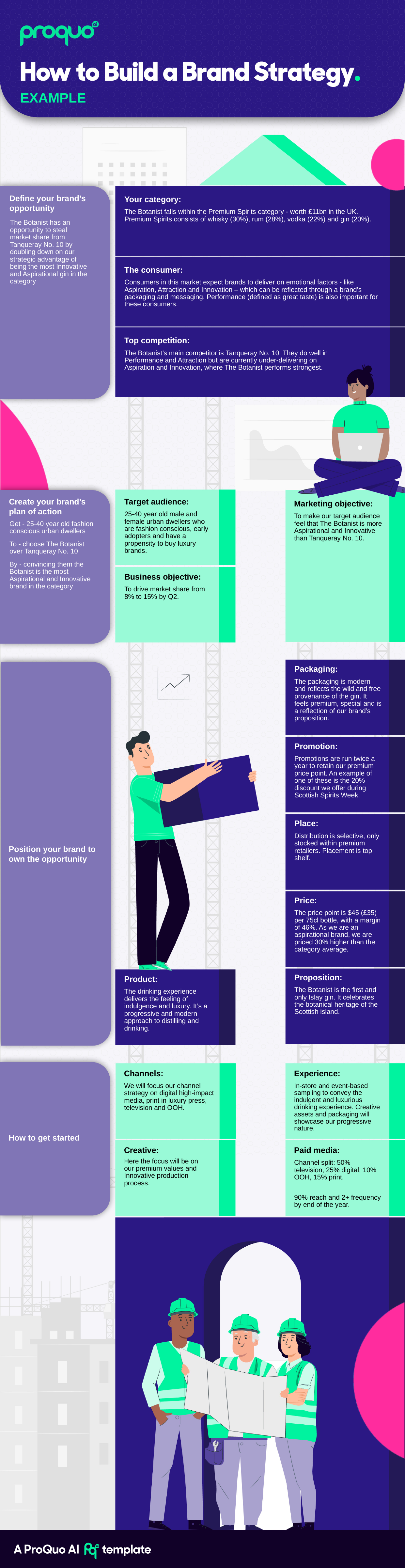

EXAMPLE
The Botanist falls within the Premium Spirits category - worth £11bn in the UK. Premium Spirits consists of whisky (30%), rum (28%), vodka (22%) and gin (20%).
The Botanist has an opportunity to steal market share from Tanqueray No. 10 by doubling down on our strategic advantage of being the most Innovative and Aspirational gin in the category
Consumers in this market expect brands to deliver on emotional factors - like Aspiration, Attraction and Innovation – which can be reflected through a brand’s packaging and messaging. Performance (defined as great taste) is also important for these consumers.
The Botanist’s main competitor is Tanqueray No. 10. They do well in Performance and Attraction but are currently under-delivering on Aspiration and Innovation, where The Botanist performs strongest.
25-40 year old male and female urban dwellers who are fashion conscious, early adopters and have a propensity to buy luxury brands.
To make our target audience feel that The Botanist is more Aspirational and Innovative than Tanqueray No. 10.

Get - 25-40 year old fashion conscious urban dwellers
To - choose The Botanist over Tanqueray No. 10
By - convincing them the Botanist is the most Aspirational and Innovative brand in the category
To drive market share from 8% to 15% by Q2.

The packaging is modern and reflects the wild and free provenance of the gin. It feels premium, special and is a reflection of our brand’s proposition.
Promotions are run twice a year to retain our premium price point. An example of one of these is the 20% discount we offer during Scottish Spirits Week.
Distribution is selective, only stocked within premium retailers. Placement is top shelf.
The price point is $45 (£35) per 75cl bottle, with a margin of 46%. As we are an aspirational brand, we are priced 30% higher than the category average.
The Botanist is the first and only Islay gin. It celebrates the botanical heritage of the Scottish island.
The drinking experience delivers the feeling of indulgence and luxury. It’s a progressive and modern approach to distilling and drinking.
We will focus our channel strategy on digital high-impact media, print in luxury press, television and OOH.
In-store and event-based sampling to convey the indulgent and luxurious drinking experience. Creative assets and packaging will showcase our progressive nature.
Here the focus will be on our premium values and Innovative production process.
Channel split: 50% television, 25% digital, 10% OOH, 15% print.
90% reach and 2+ frequency by end of the year.